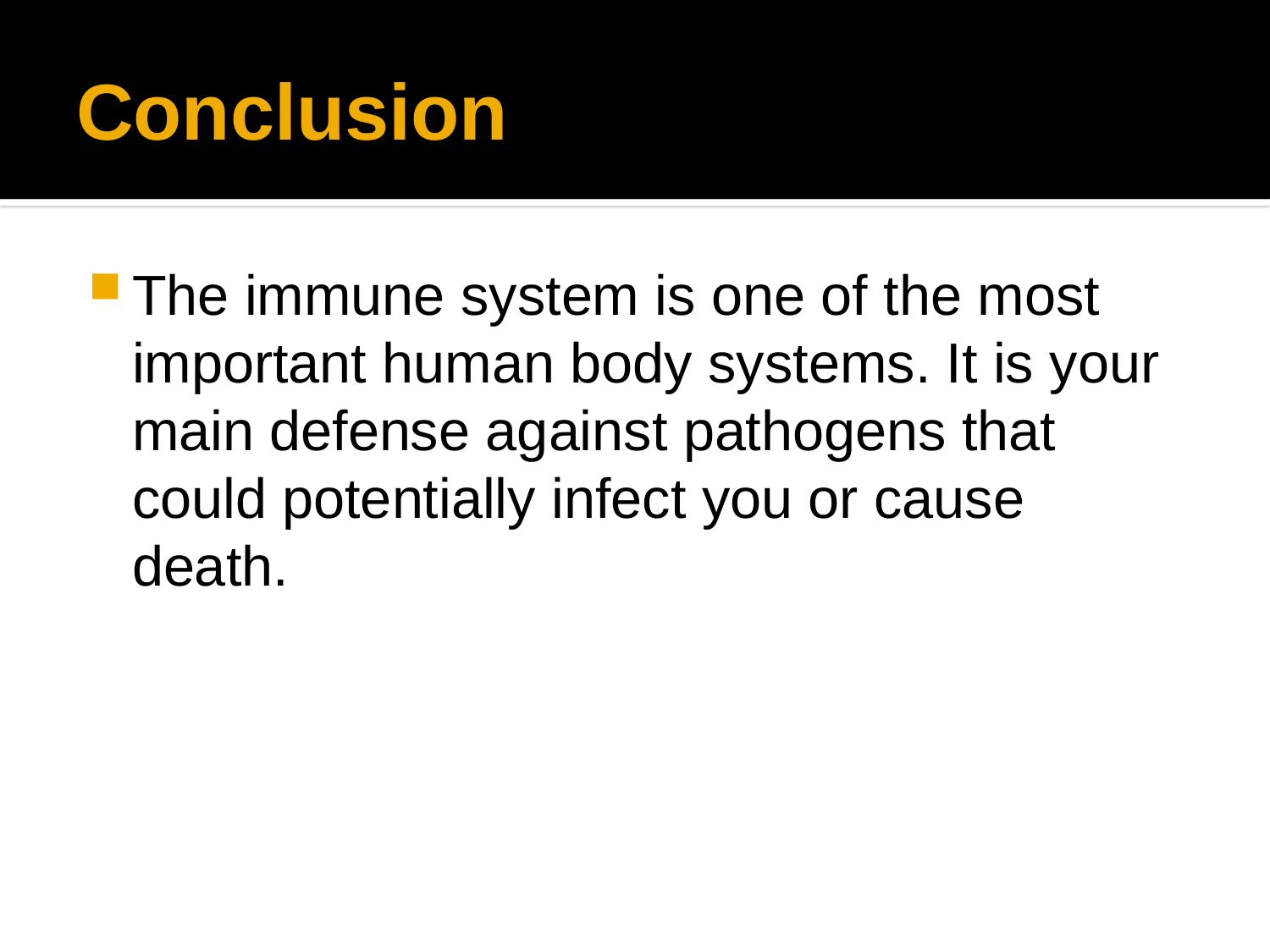

# Conclusion
The immune system is one of the most important human body systems. It is your main defense against pathogens that could potentially infect you or cause death.